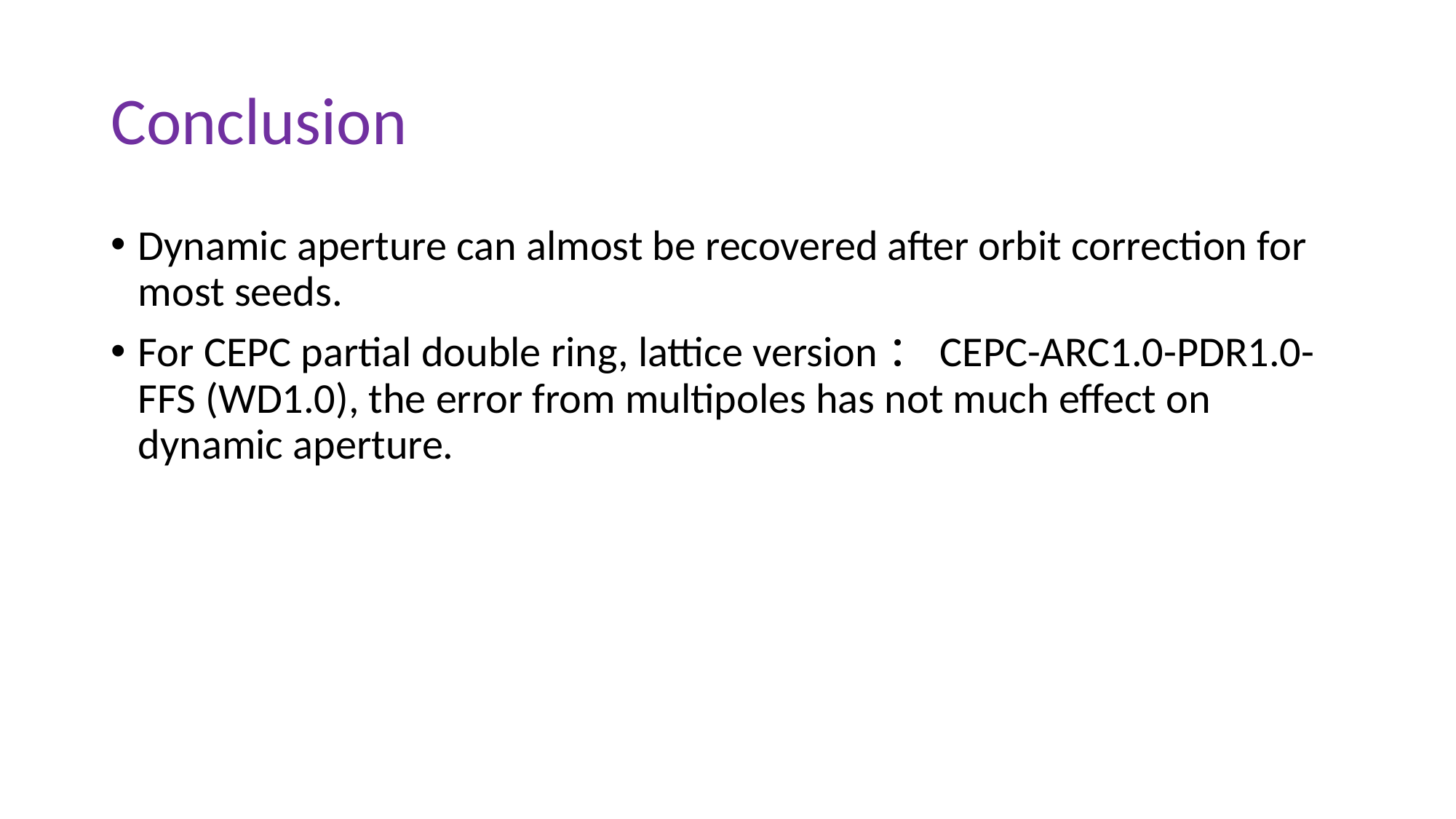

# Conclusion
Dynamic aperture can almost be recovered after orbit correction for most seeds.
For CEPC partial double ring, lattice version：CEPC-ARC1.0-PDR1.0-FFS (WD1.0), the error from multipoles has not much effect on dynamic aperture.